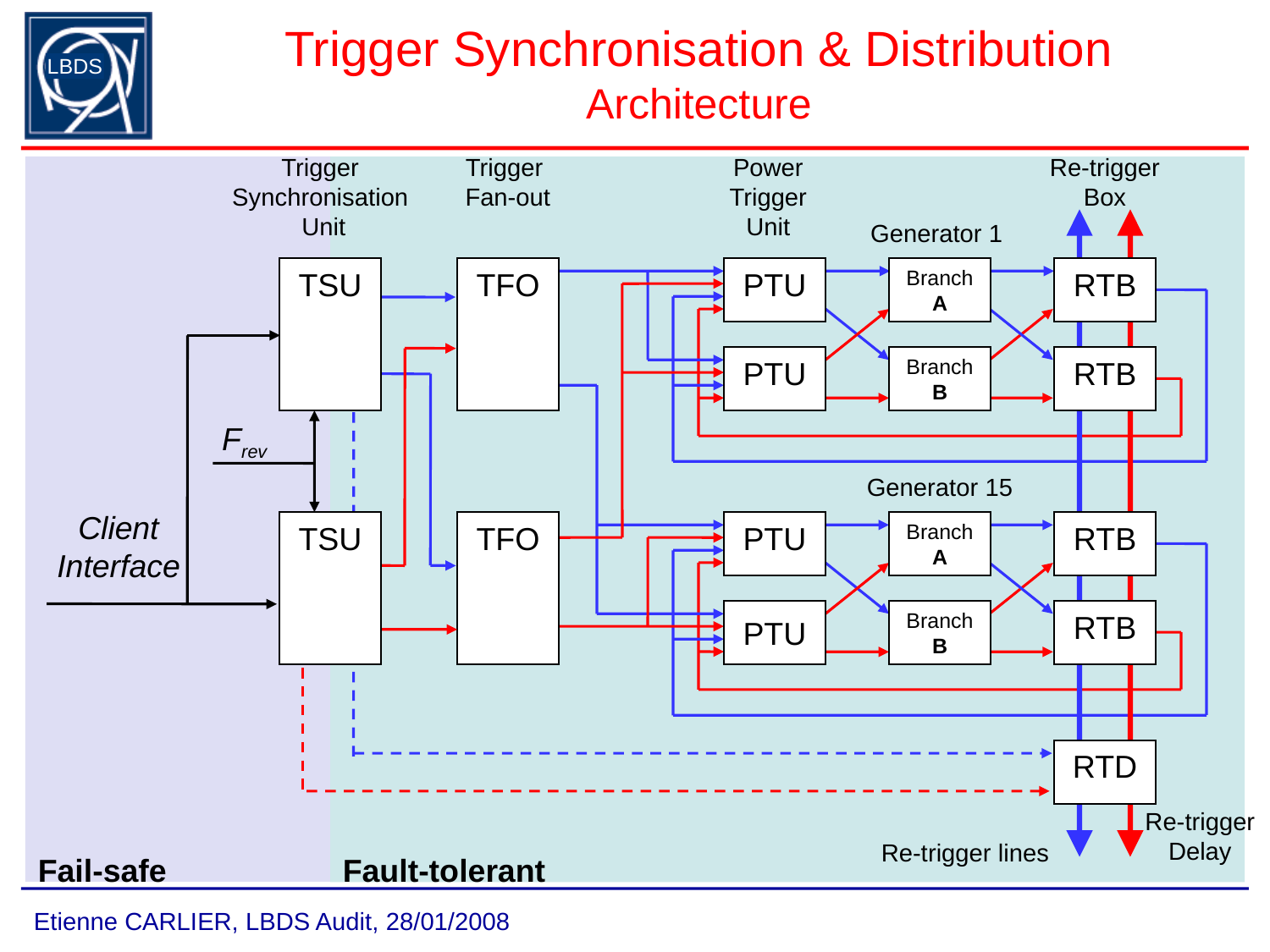

# Trigger Synchronisation & Distribution Architecture
Trigger
Synchronisation
Unit
TSU

Frev

Client Interface
TSU
Trigger
Fan-out
TFO
TFO
Power Trigger
Unit
PTU
PTU
PTU
PTU
Re-trigger Box
RTB
RTB
RTB
RTB

Fail-safe

Fault-tolerant

Re-trigger lines
Generator 1
Branch A
Branch
B
Generator 15
Branch
A
Branch
B

RTD

Re-trigger
Delay
Etienne CARLIER, LBDS Audit, 28/01/2008